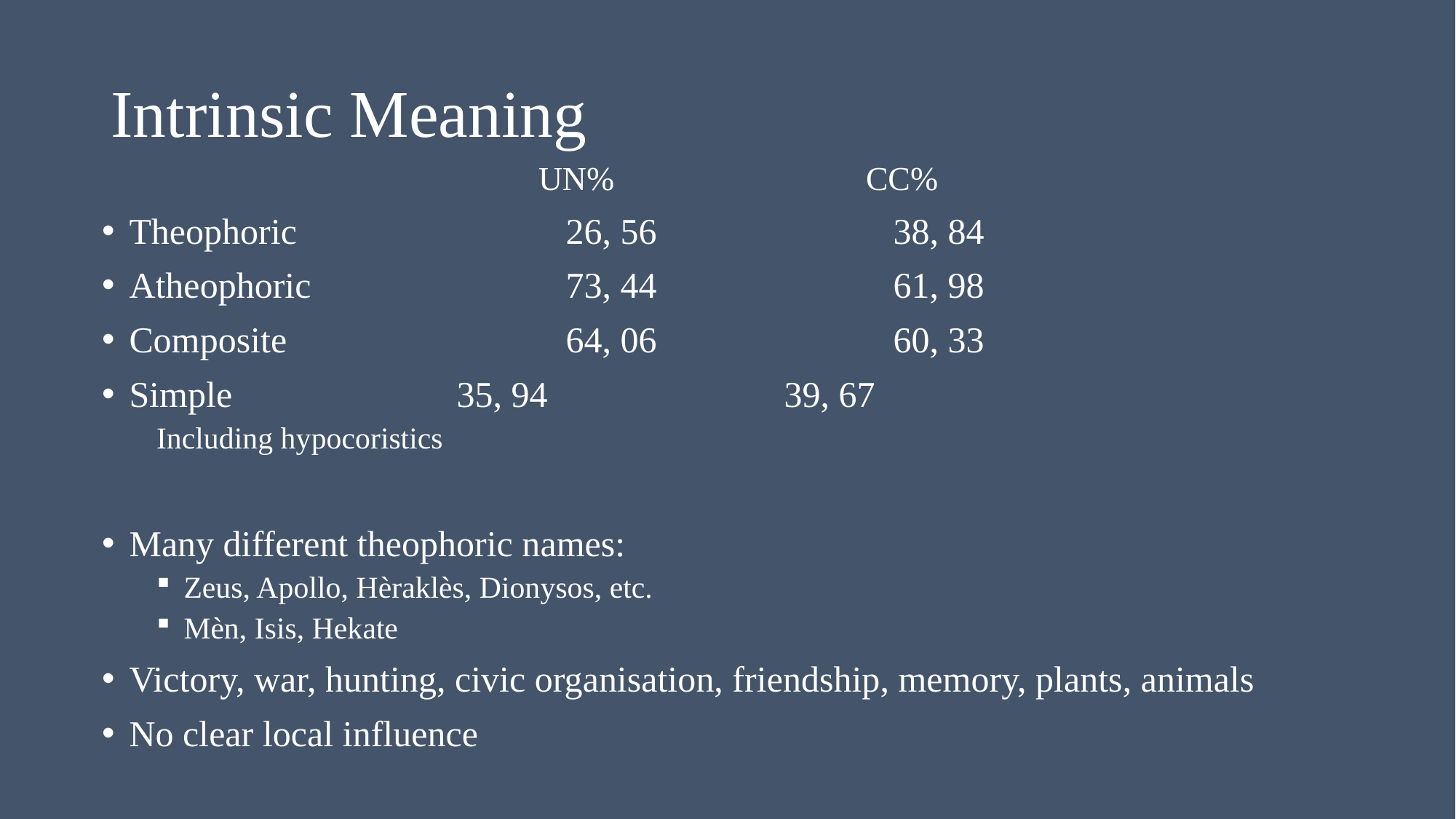

# Intrinsic Meaning
UN%			CC%
Theophoric			26, 56			38, 84
Atheophoric			73, 44			61, 98
Composite			64, 06			60, 33
Simple			35, 94			39, 67
Including hypocoristics

Many different theophoric names:
Zeus, Apollo, Hèraklès, Dionysos, etc.
Mèn, Isis, Hekate
Victory, war, hunting, civic organisation, friendship, memory, plants, animals
No clear local influence